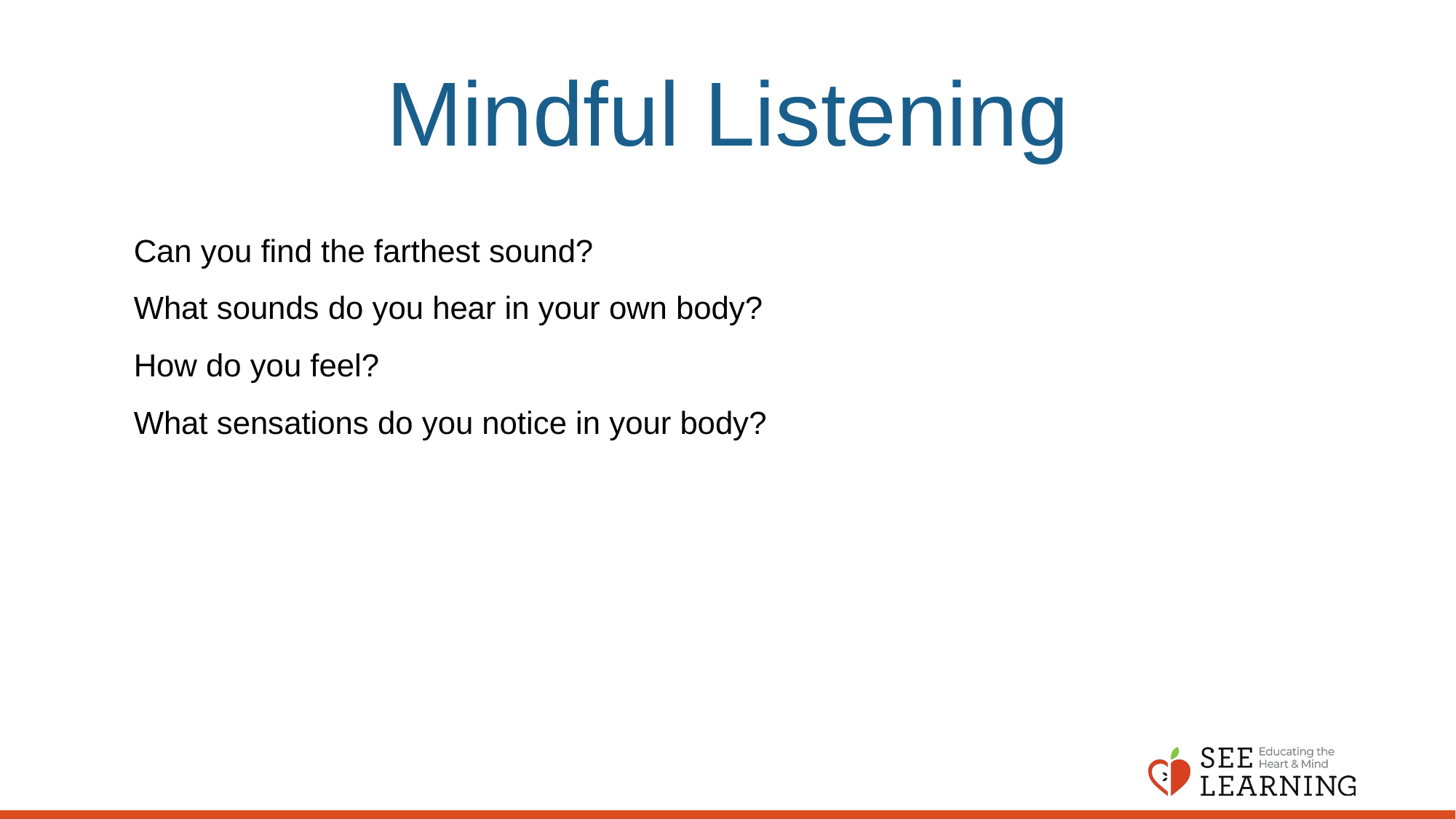

# Mindful Listening
Can you find the farthest sound?
What sounds do you hear in your own body?
How do you feel?
What sensations do you notice in your body?